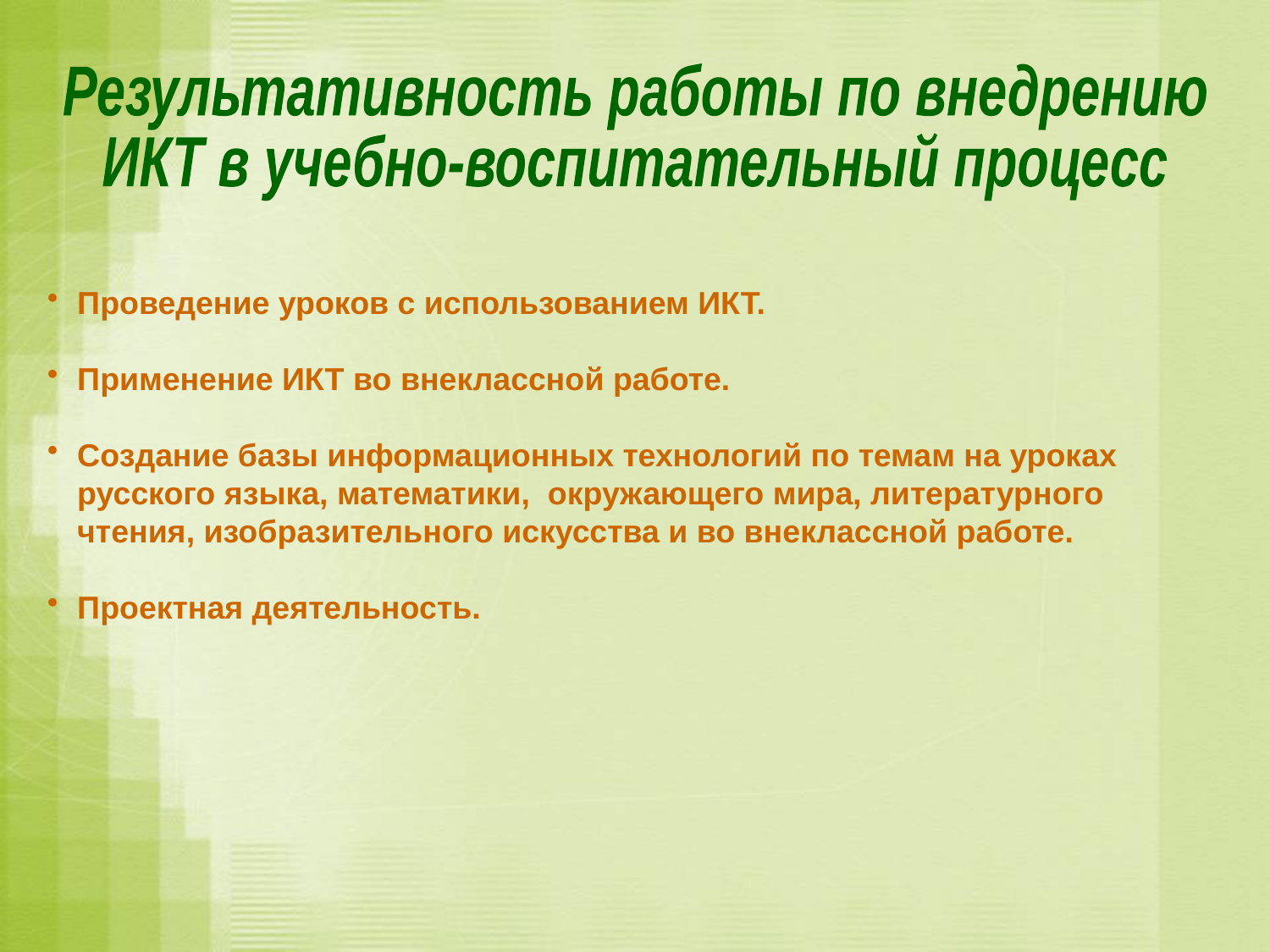

Результативность работы по внедрению
ИКТ в учебно-воспитательный процесс
Проведение уроков с использованием ИКТ.

Применение ИКТ во внеклассной работе.

Создание базы информационных технологий по темам на уроках русского языка, математики,  окружающего мира, литературного чтения, изобразительного искусства и во внеклассной работе.

Проектная деятельность.